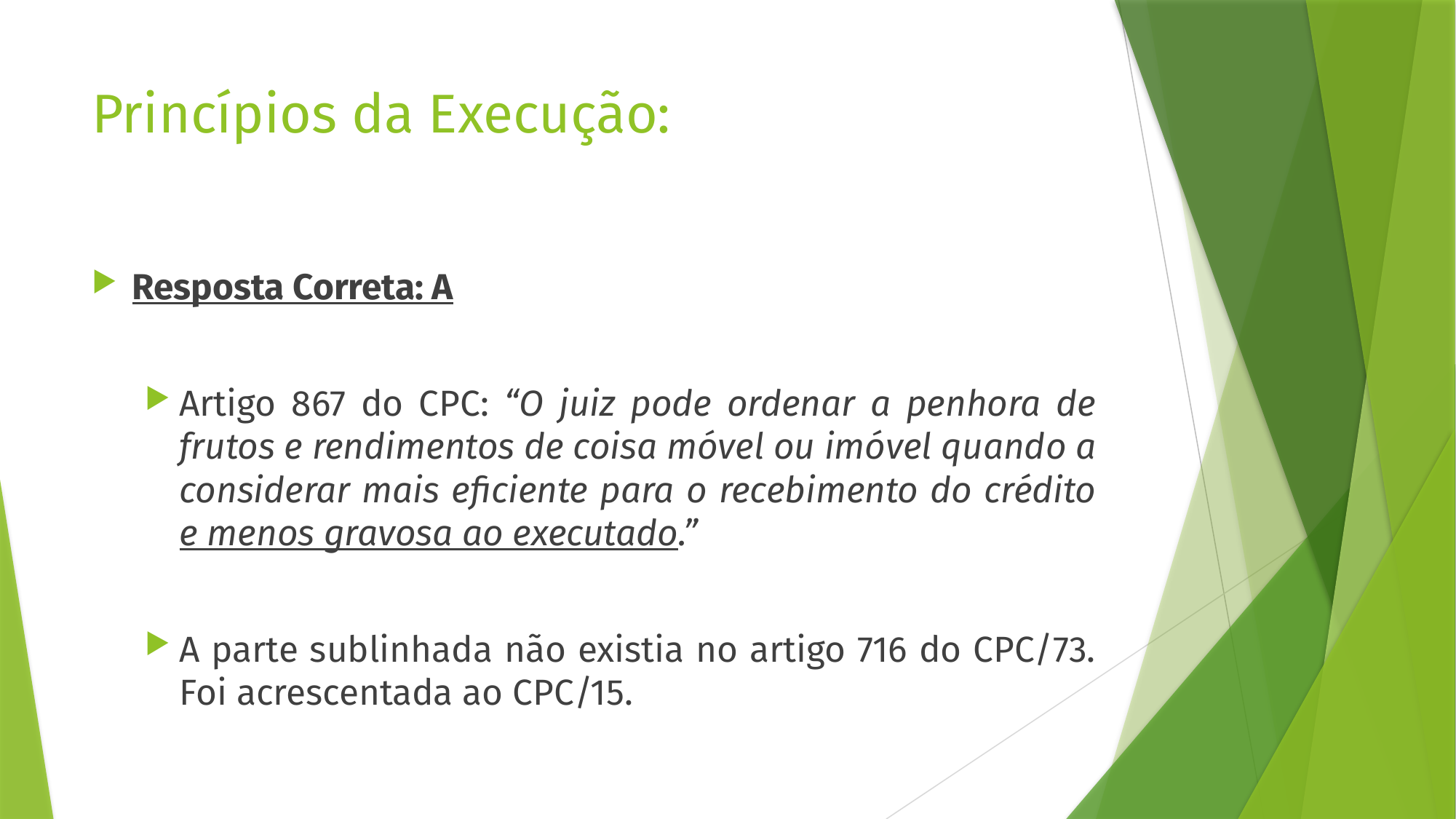

# Princípios da Execução:
Resposta Correta: A

Artigo 867 do CPC: “O juiz pode ordenar a penhora de frutos e rendimentos de coisa móvel ou imóvel quando a considerar mais eficiente para o recebimento do crédito e menos gravosa ao executado.”

A parte sublinhada não existia no artigo 716 do CPC/73. Foi acrescentada ao CPC/15.